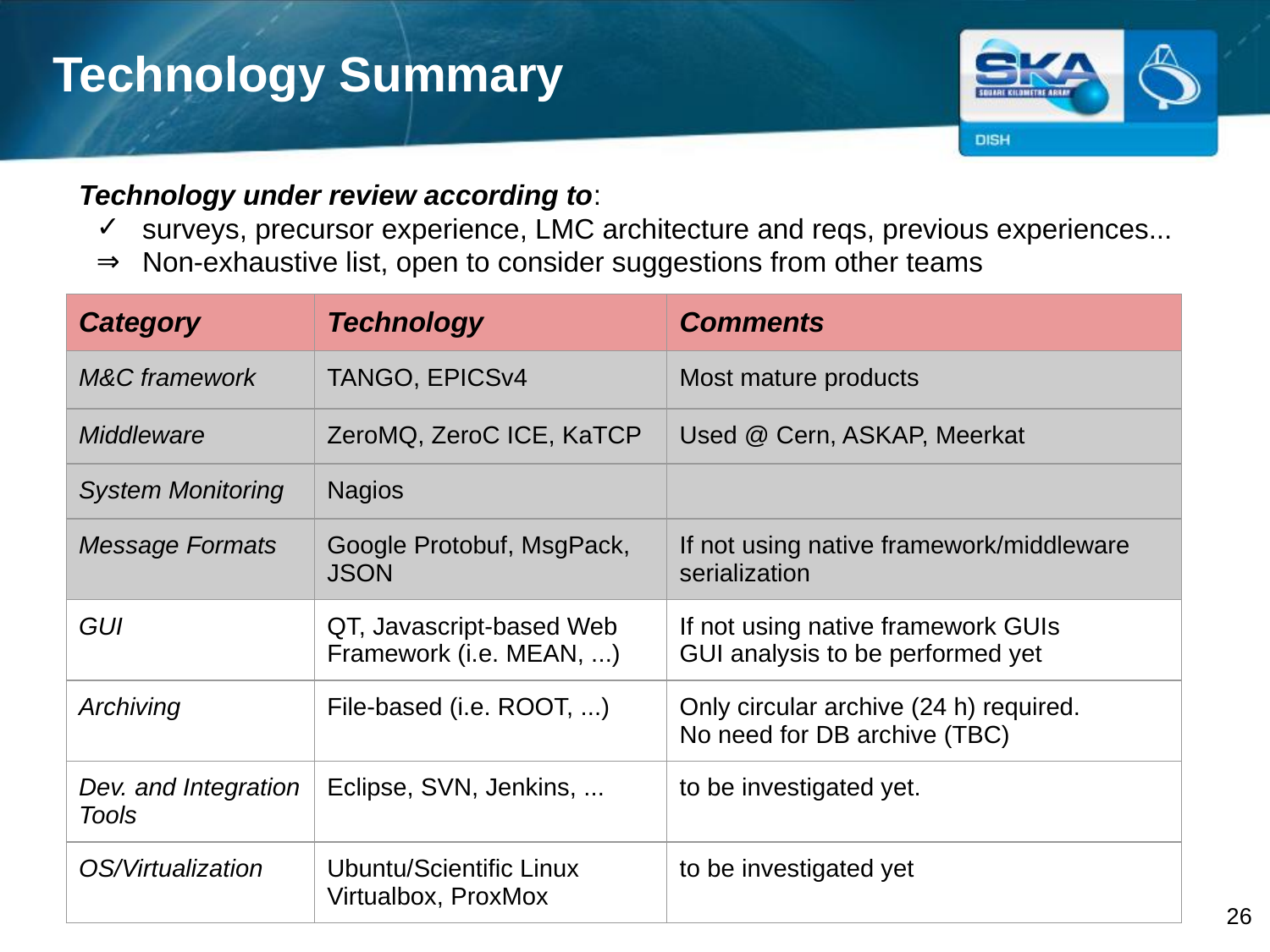

# Technology Summary
Technology under review according to:
surveys, precursor experience, LMC architecture and reqs, previous experiences...
Non-exhaustive list, open to consider suggestions from other teams

| Category | Technology | Comments |
| --- | --- | --- |
| M&C framework | TANGO, EPICSv4 | Most mature products |
| Middleware | ZeroMQ, ZeroC ICE, KaTCP | Used @ Cern, ASKAP, Meerkat |
| System Monitoring | Nagios |  |
| Message Formats | Google Protobuf, MsgPack, JSON | If not using native framework/middleware serialization |
| GUI | QT, Javascript-based Web Framework (i.e. MEAN, ...) | If not using native framework GUIs GUI analysis to be performed yet |
| Archiving | File-based (i.e. ROOT, ...) | Only circular archive (24 h) required. No need for DB archive (TBC) |
| Dev. and Integration Tools | Eclipse, SVN, Jenkins, ... | to be investigated yet. |
| OS/Virtualization | Ubuntu/Scientific Linux Virtualbox, ProxMox | to be investigated yet |
26